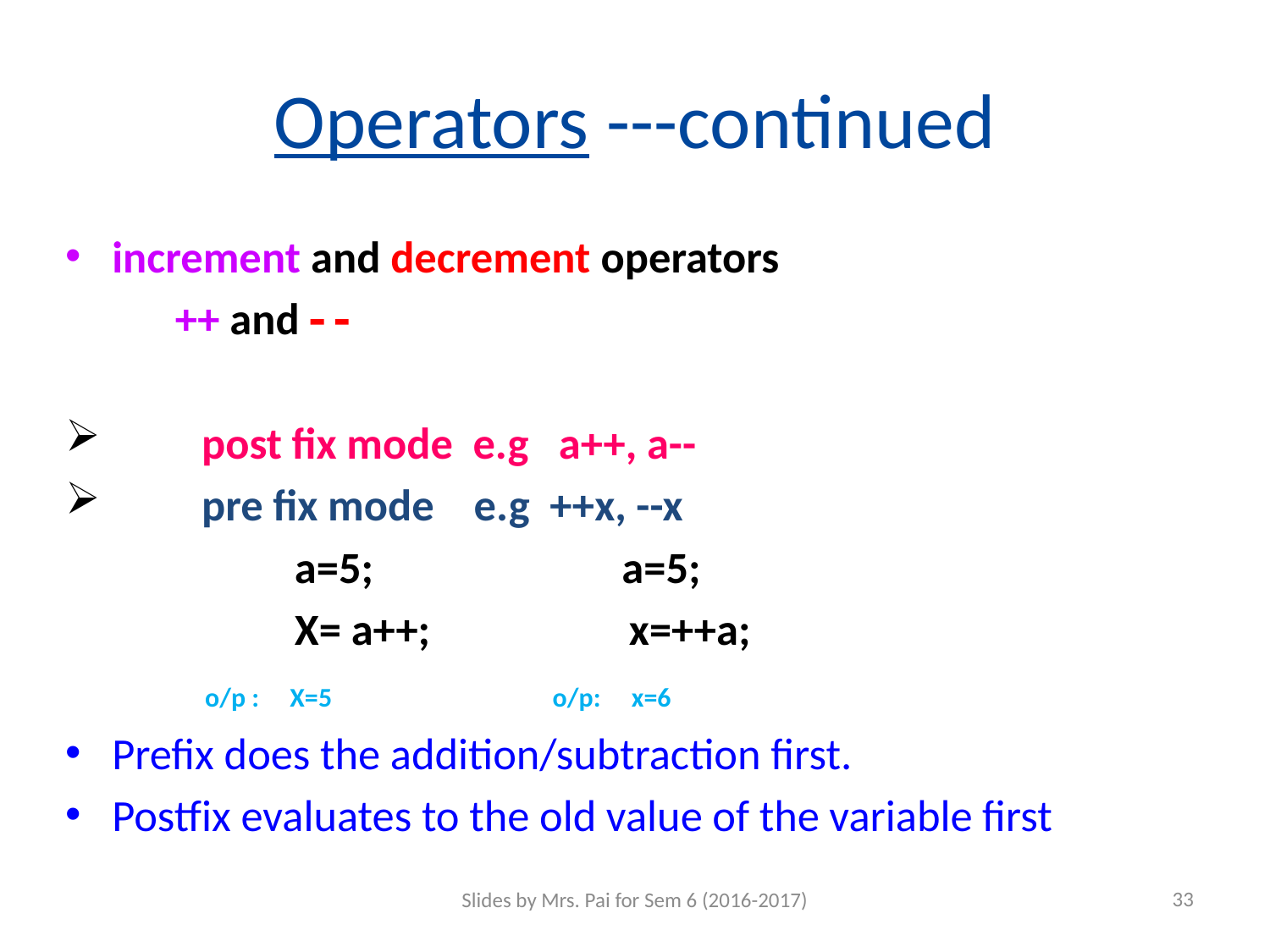

# Operators ---continued
increment and decrement operators
           ++ and − −

         post fix mode  e.g   a++, a--
         pre fix mode    e.g  ++x, --x
                       a=5;                         a=5;
                       X= a++;                    x=++a;
              o/p :     X=5                                    o/p:     x=6
Prefix does the addition/subtraction first.
Postfix evaluates to the old value of the variable first
33
Slides by Mrs. Pai for Sem 6 (2016-2017)